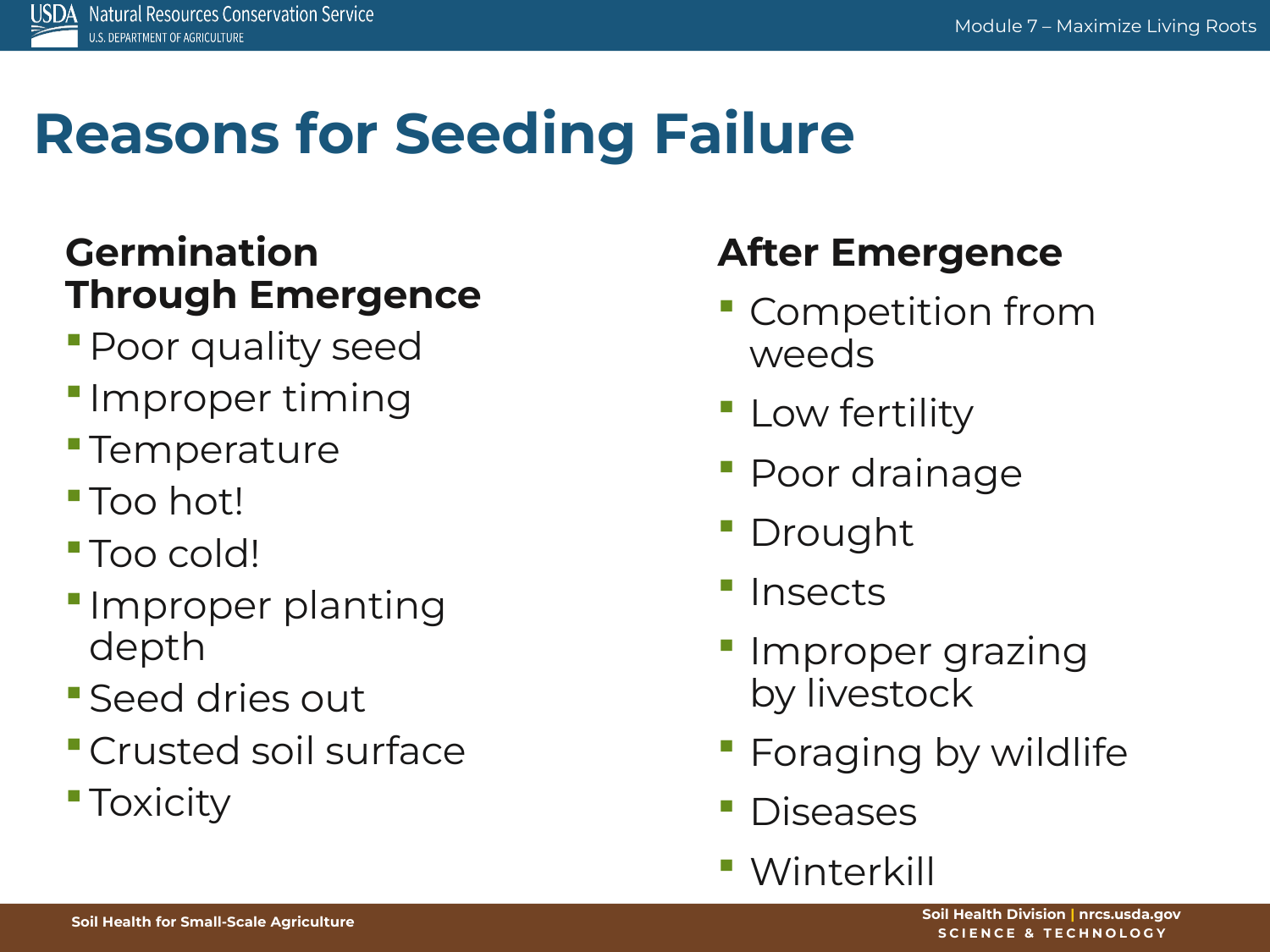

Reasons for Seeding Failure
Germination Through Emergence
Poor quality seed
Improper timing
Temperature
Too hot!
Too cold!
Improper planting depth
Seed dries out
Crusted soil surface
Toxicity
After Emergence
Competition from weeds
Low fertility
Poor drainage
Drought
Insects
Improper grazing by livestock
Foraging by wildlife
Diseases
Winterkill